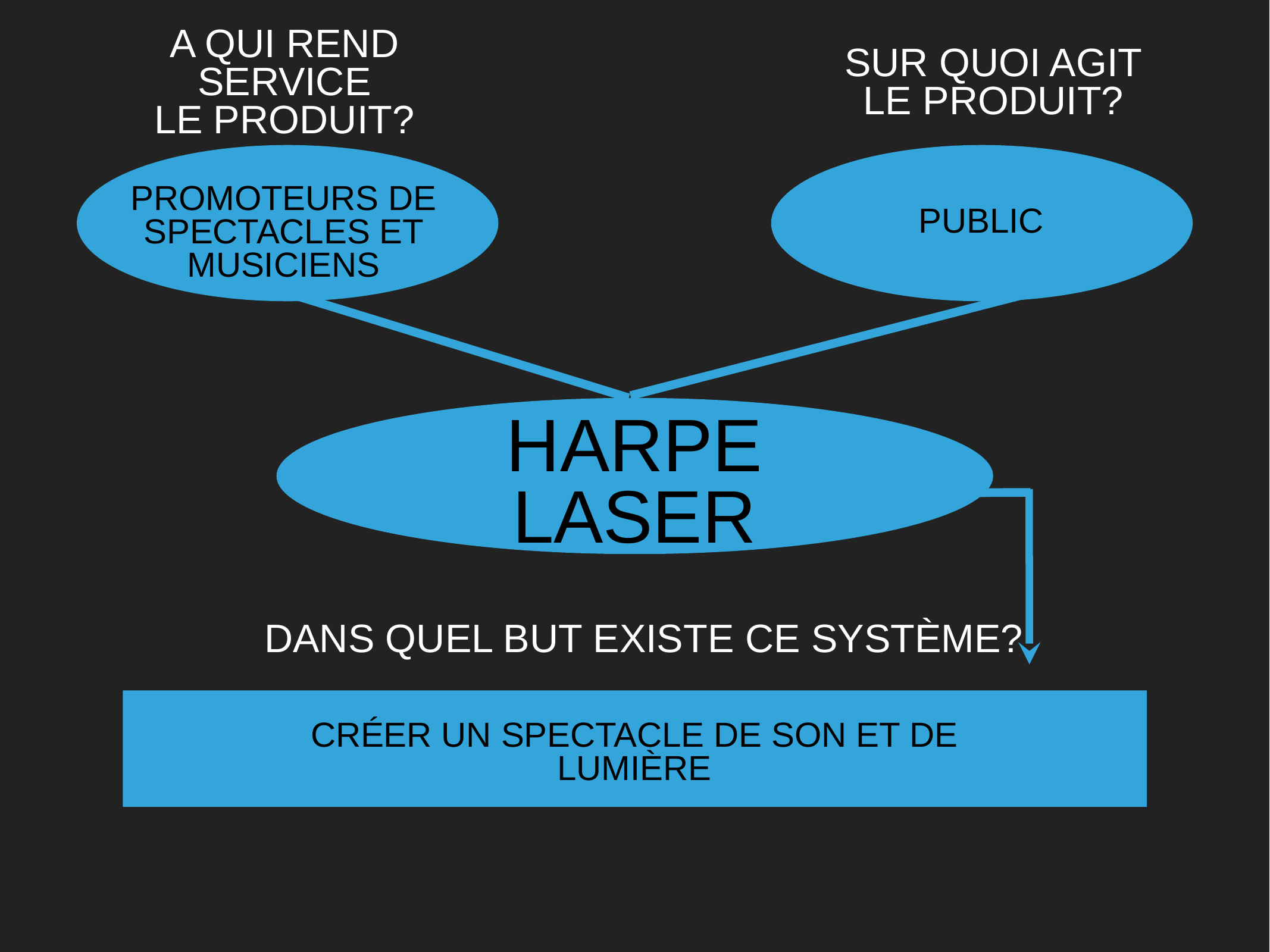

A qui rend service
le produit?
sur quoi agit
le produit?

Promoteurs de
spectacles et musiciens
public

harpe laser

dans quel but existe ce système?

créer un spectacle de son et de lumière